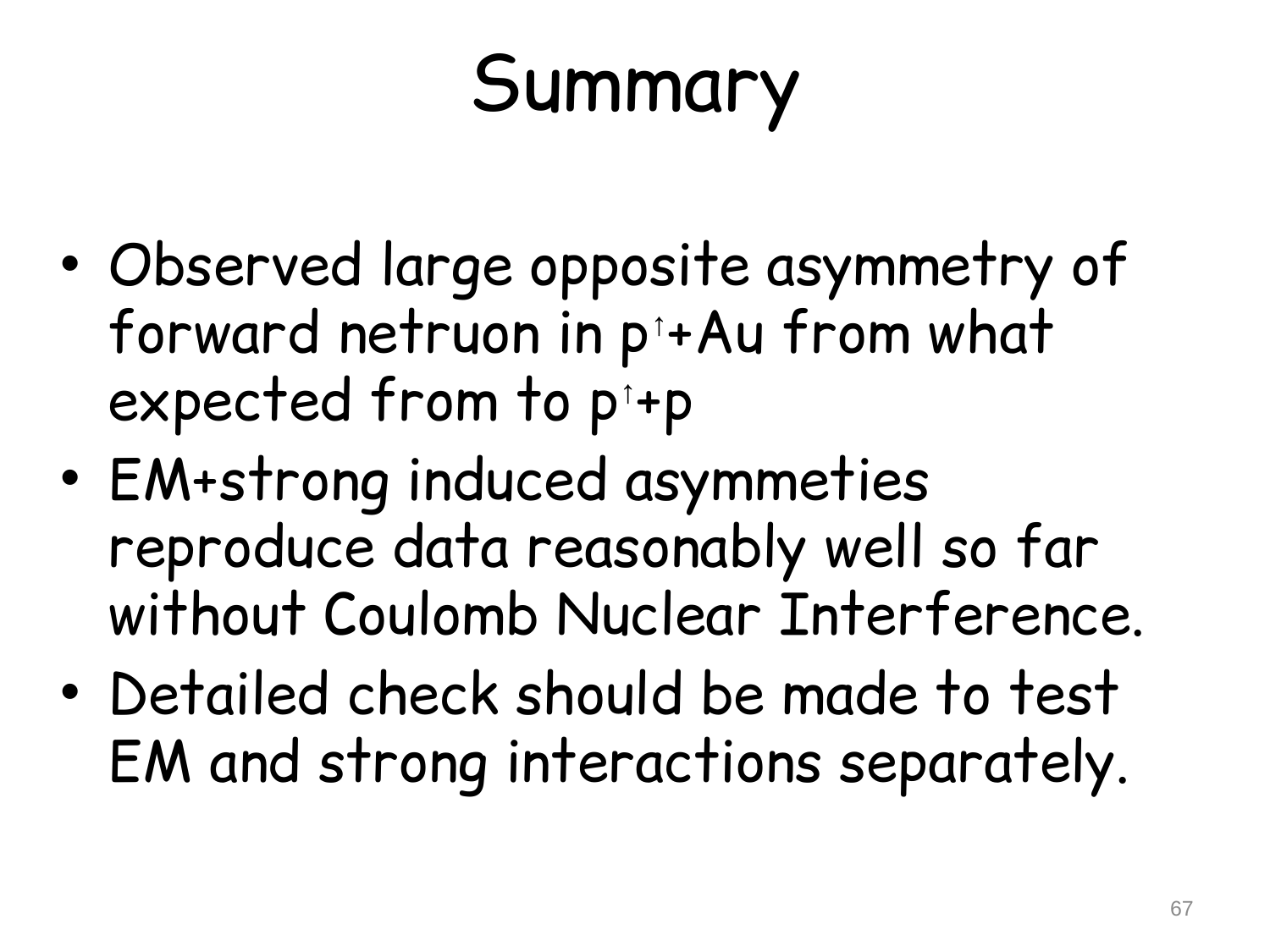

# Summary
Observed large opposite asymmetry of forward netruon in p↑+Au from what expected from to p↑+p
EM+strong induced asymmeties reproduce data reasonably well so far without Coulomb Nuclear Interference.
Detailed check should be made to test EM and strong interactions separately.

67